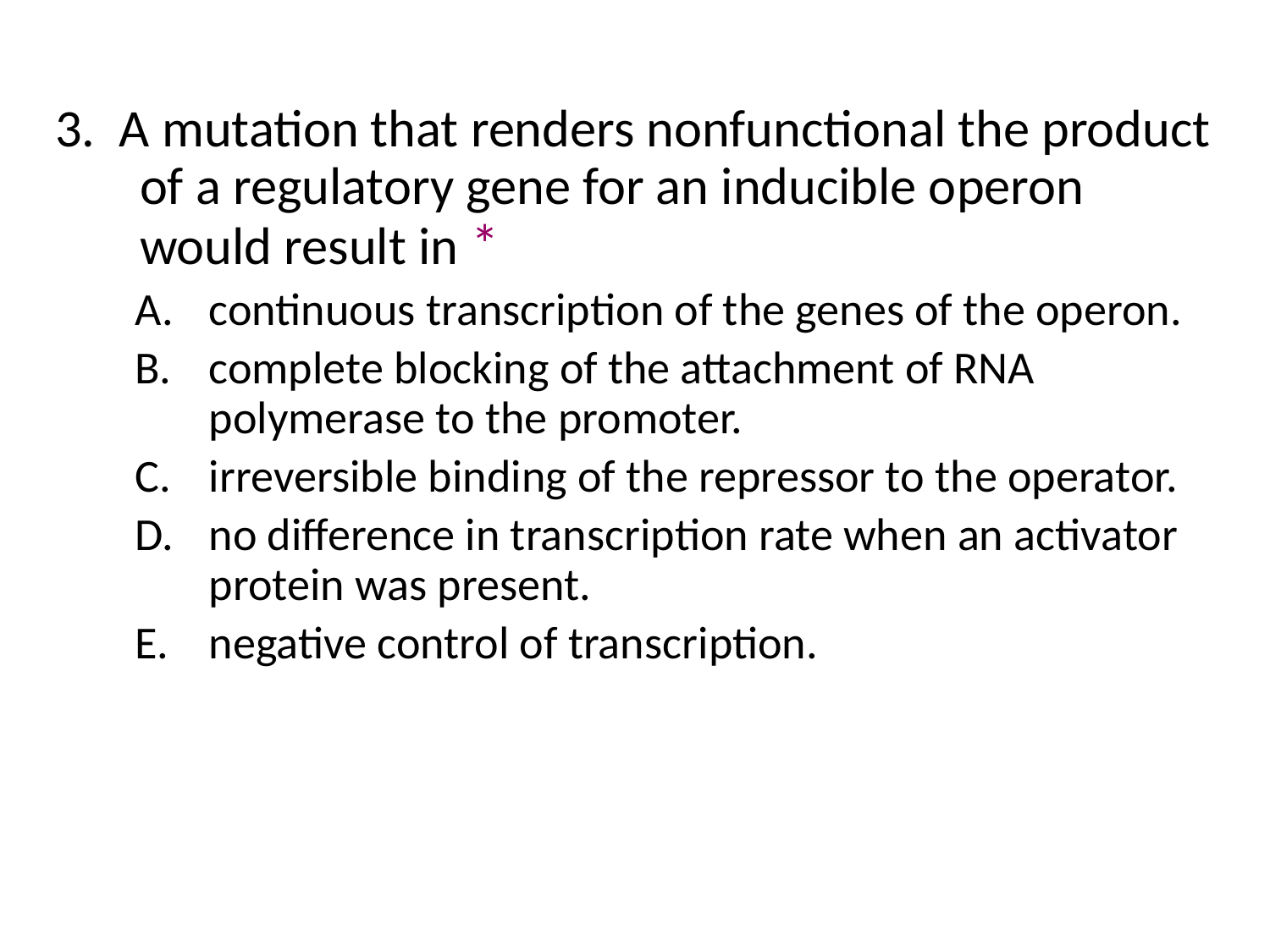

3.  A mutation that renders nonfunctional the product of a regulatory gene for an inducible operon would result in *
continuous transcription of the genes of the operon.
complete blocking of the attachment of RNA polymerase to the promoter.
irreversible binding of the repressor to the operator.
no difference in transcription rate when an activator protein was present.
negative control of transcription.